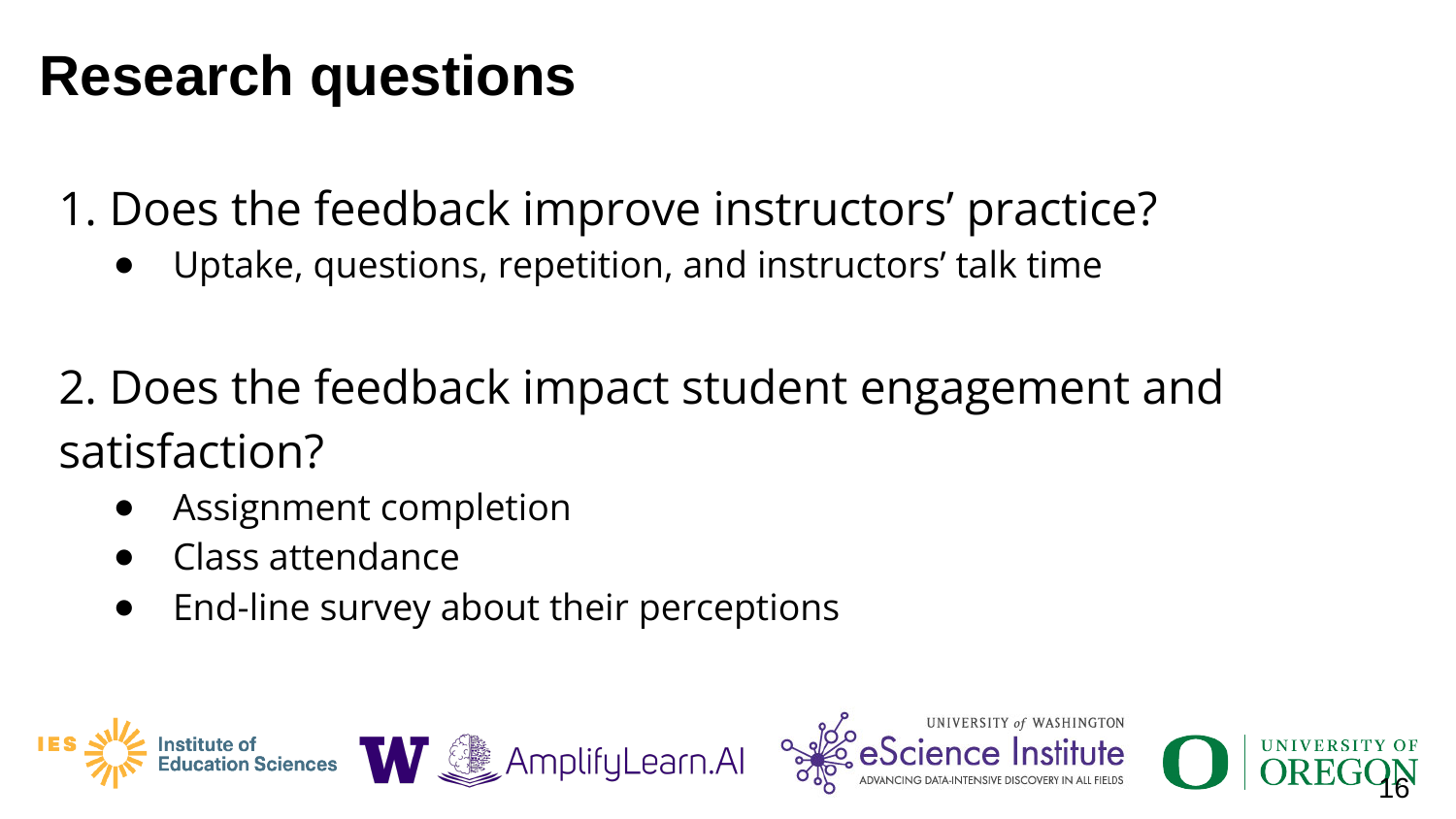

Research questions
1. Does the feedback improve instructors’ practice?
Uptake, questions, repetition, and instructors’ talk time

2. Does the feedback impact student engagement and satisfaction?
Assignment completion
Class attendance
End-line survey about their perceptions

16